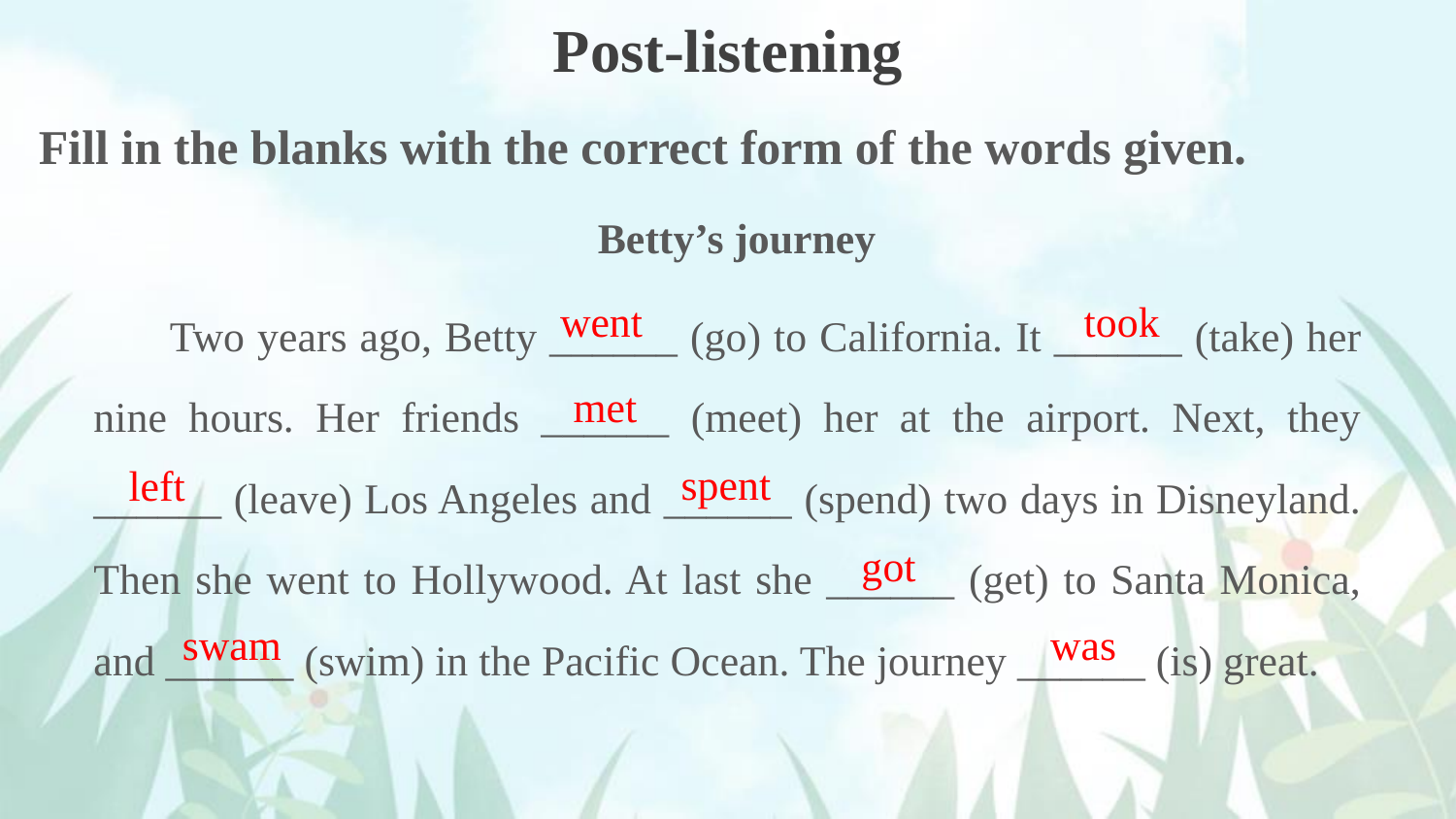

Post-listening
Fill in the blanks with the correct form of the words given.
Betty’s journey
      Two years ago, Betty ______ (go) to California. It ______ (take) her nine hours. Her friends ______ (meet) her at the airport. Next, they ______ (leave) Los Angeles and ______ (spend) two days in Disneyland. Then she went to Hollywood. At last she ______ (get) to Santa Monica, and ______ (swim) in the Pacific Ocean. The journey ______ (is) great.
went
took
met
spent
left
got
swam
was